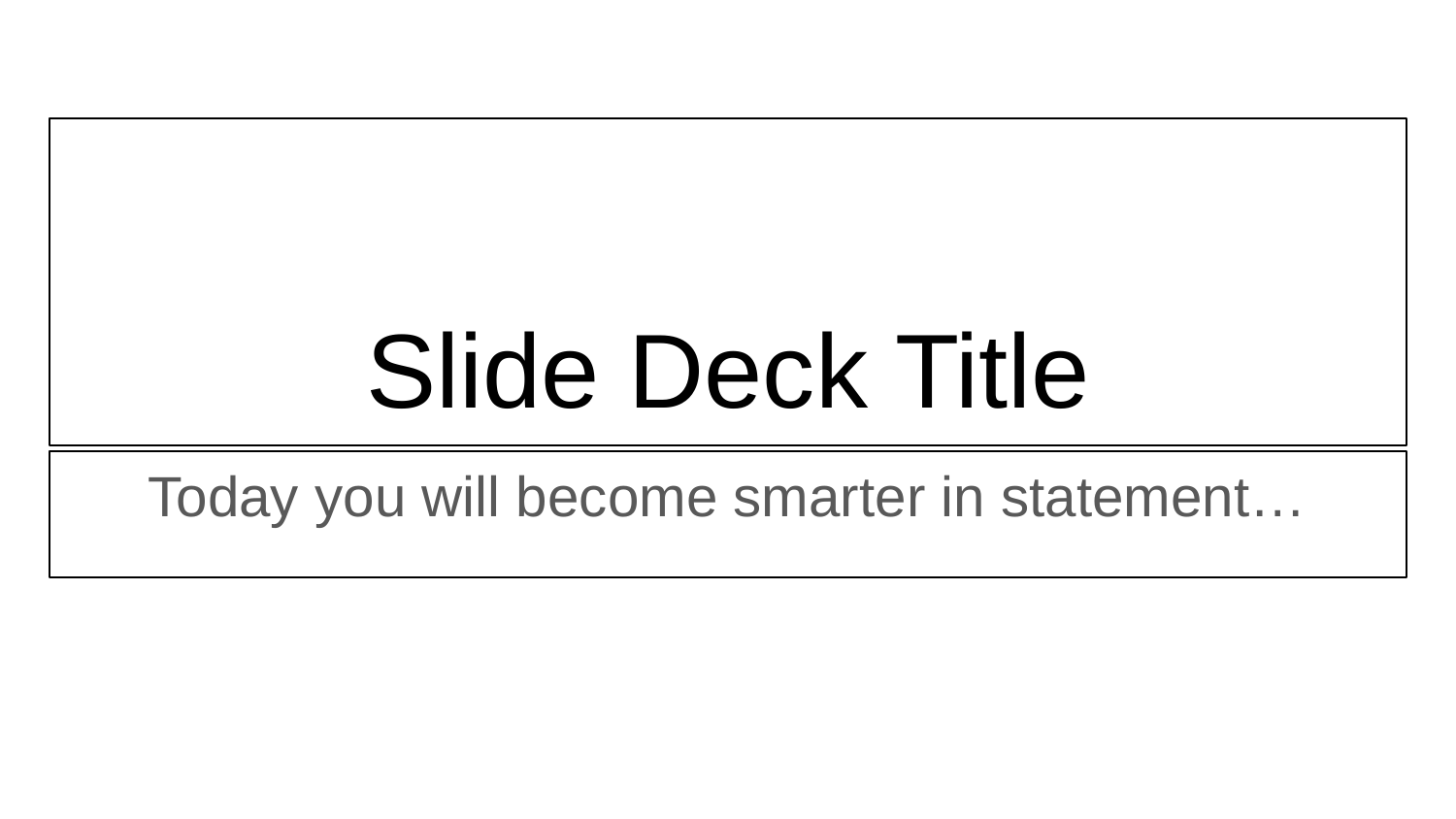

# Slide Deck Title
Today you will become smarter in statement…